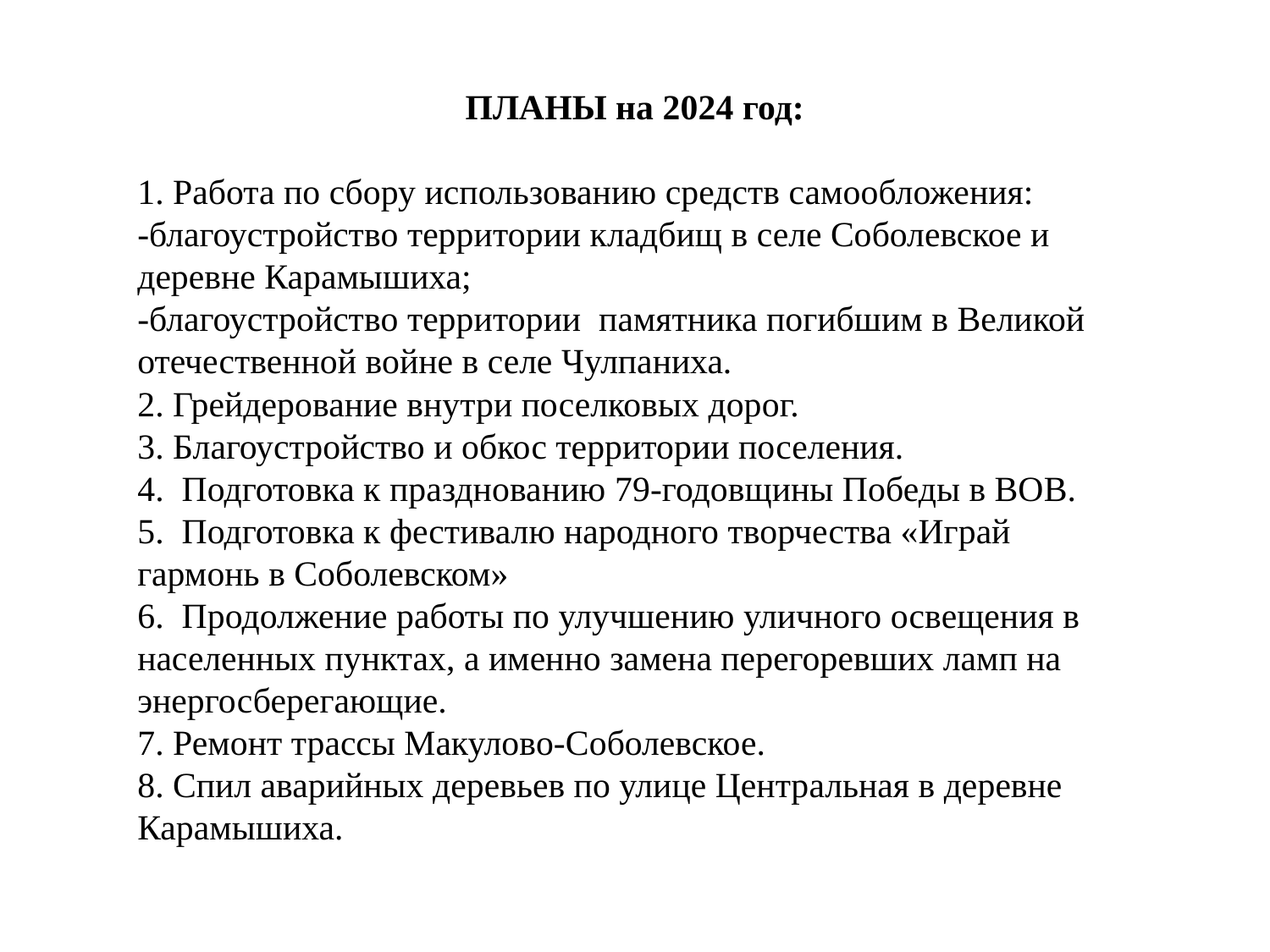

ПЛАНЫ на 2024 год:

1. Работа по сбору использованию средств самообложения:
-благоустройство территории кладбищ в селе Соболевское и деревне Карамышиха;
-благоустройство территории  памятника погибшим в Великой отечественной войне в селе Чулпаниха.
2. Грейдерование внутри поселковых дорог.
3. Благоустройство и обкос территории поселения.
4.  Подготовка к празднованию 79-годовщины Победы в ВОВ.
5.  Подготовка к фестивалю народного творчества «Играй гармонь в Соболевском»
6.  Продолжение работы по улучшению уличного освещения в населенных пунктах, а именно замена перегоревших ламп на энергосберегающие.
7. Ремонт трассы Макулово-Соболевское.
8. Спил аварийных деревьев по улице Центральная в деревне Карамышиха.